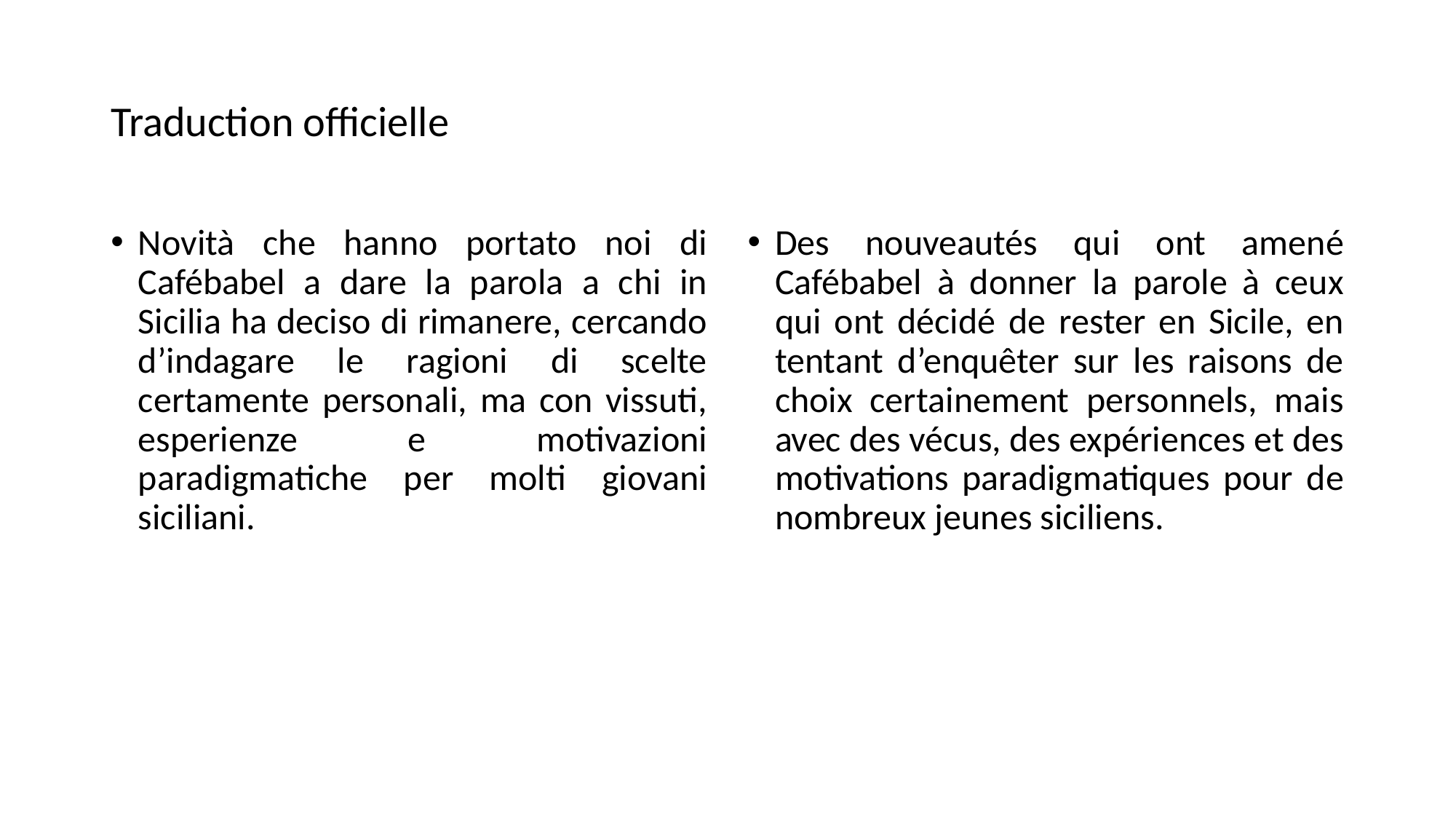

# Traduction officielle
Novità che hanno portato noi di Cafébabel a dare la parola a chi in Sicilia ha deciso di rimanere, cercando d’indagare le ragioni di scelte certamente personali, ma con vissuti, esperienze e motivazioni paradigmatiche per molti giovani siciliani.

Des nouveautés qui ont amené Cafébabel à donner la parole à ceux qui ont décidé de rester en Sicile, en tentant d’enquêter sur les raisons de choix certainement personnels, mais avec des vécus, des expériences et des motivations paradigmatiques pour de nombreux jeunes siciliens.